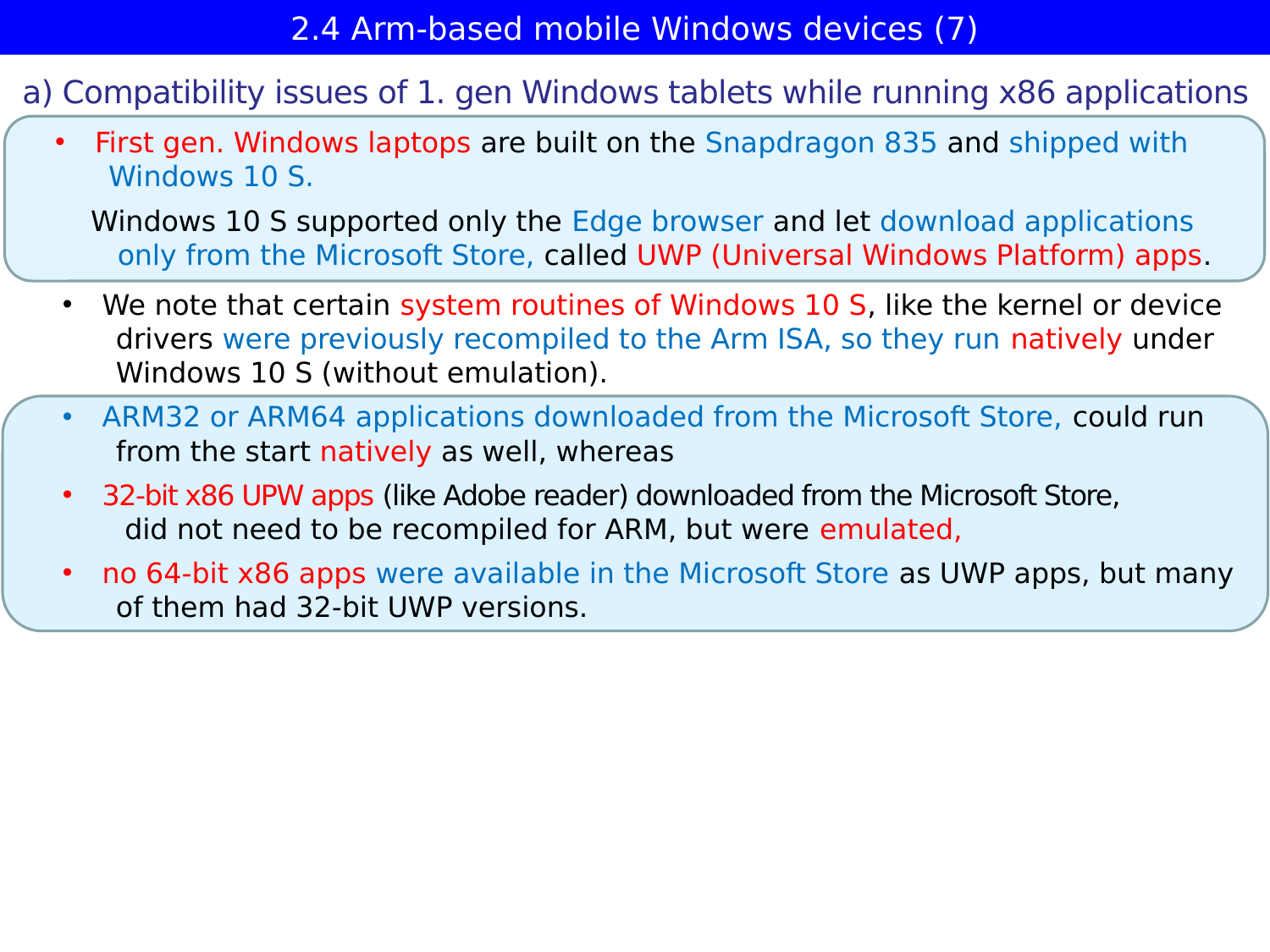

# 2.4 Arm-based mobile Windows devices (7)
a) Compatibility issues of 1. gen Windows tablets while running x86 applications

First gen. Windows laptops are built on the Snapdragon 835 and shipped with
      Windows 10 S.
    Windows 10 S supported only the Edge browser and let download applications
       only from the Microsoft Store, called UWP (Universal Windows Platform) apps.
We note that certain system routines of Windows 10 S, like the kernel or device
      drivers were previously recompiled to the Arm ISA, so they run natively under
      Windows 10 S (without emulation).
ARM32 or ARM64 applications downloaded from the Microsoft Store, could run
      from the start natively as well, whereas
32-bit x86 UPW apps (like Adobe reader) downloaded from the Microsoft Store,
       did not need to be recompiled for ARM, but were emulated,
no 64-bit x86 apps were available in the Microsoft Store as UWP apps, but many
      of them had 32-bit UWP versions.